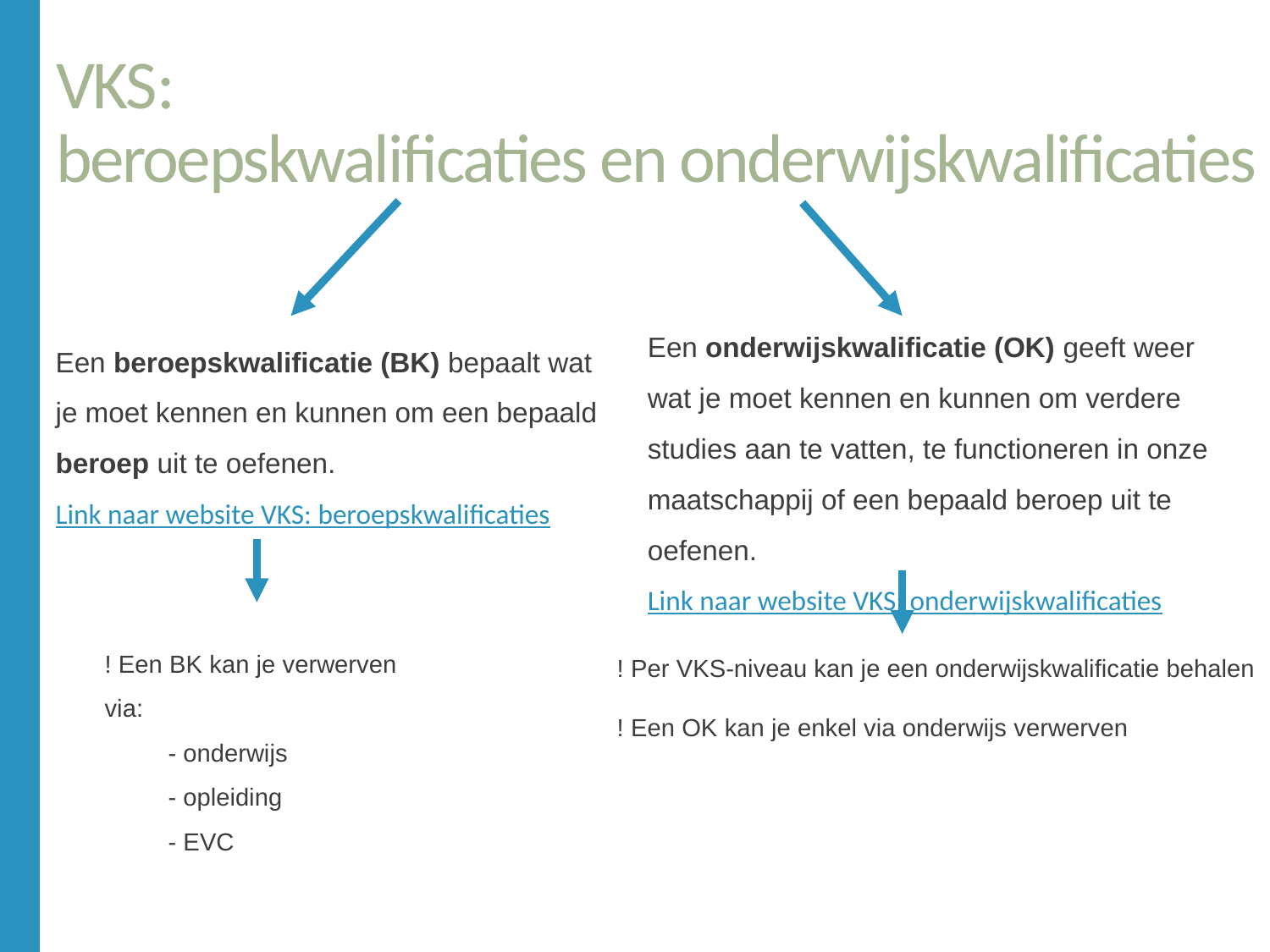

# VKS: beroepskwalificaties en onderwijskwalificaties
Een onderwijskwalificatie (OK) geeft weer wat je moet kennen en kunnen om verdere studies aan te vatten, te functioneren in onze maatschappij of een bepaald beroep uit te oefenen.
Link naar website VKS: onderwijskwalificaties
Een beroepskwalificatie (BK) bepaalt wat je moet kennen en kunnen om een bepaald beroep uit te oefenen.
Link naar website VKS: beroepskwalificaties
! Een BK kan je verwerven via:
- onderwijs
- opleiding
- EVC
! Per VKS-niveau kan je een onderwijskwalificatie behalen

! Een OK kan je enkel via onderwijs verwerven